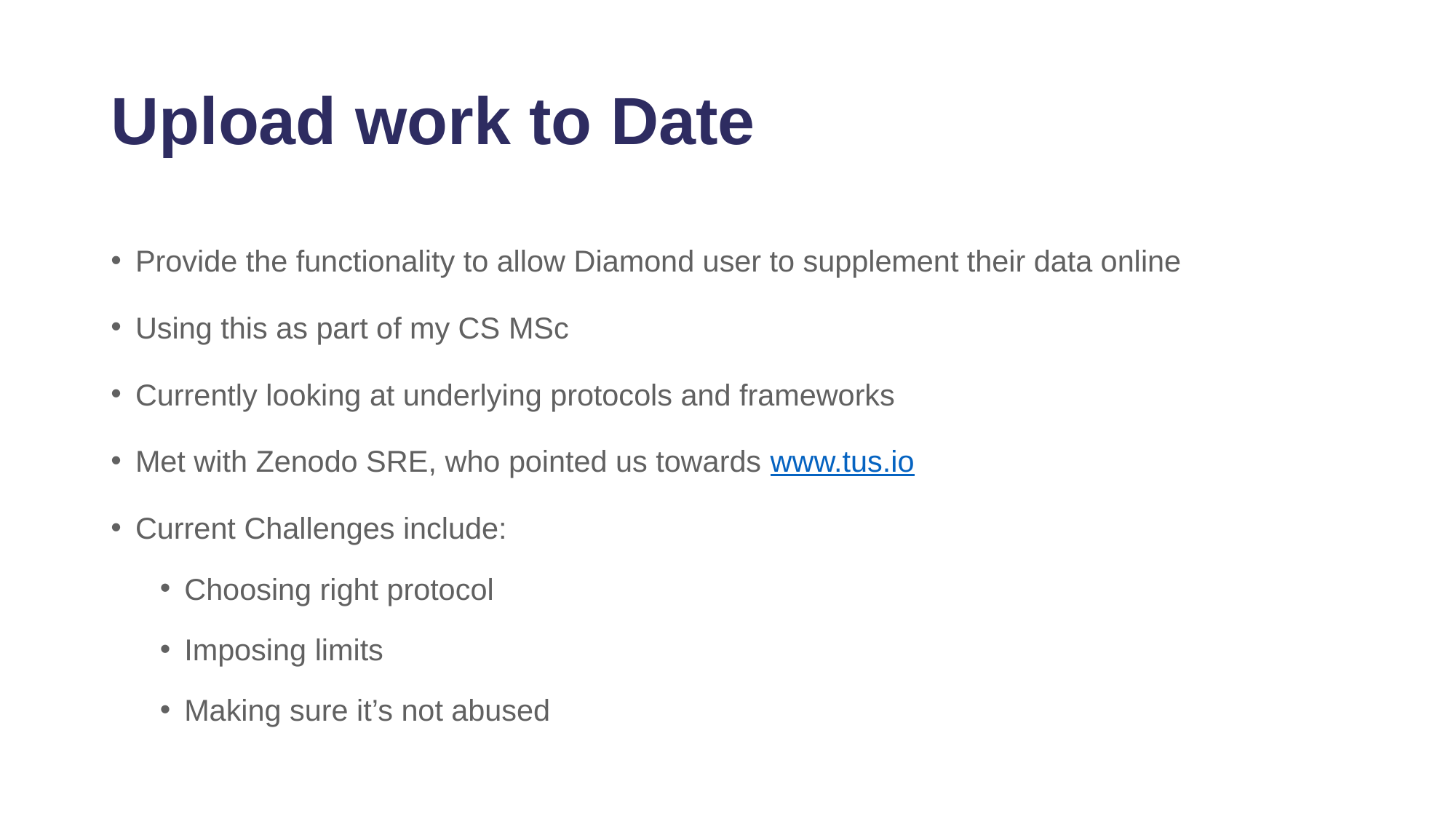

# Upload work to Date
Provide the functionality to allow Diamond user to supplement their data online
Using this as part of my CS MSc
Currently looking at underlying protocols and frameworks
Met with Zenodo SRE, who pointed us towards www.tus.io
Current Challenges include:
Choosing right protocol
Imposing limits
Making sure it’s not abused